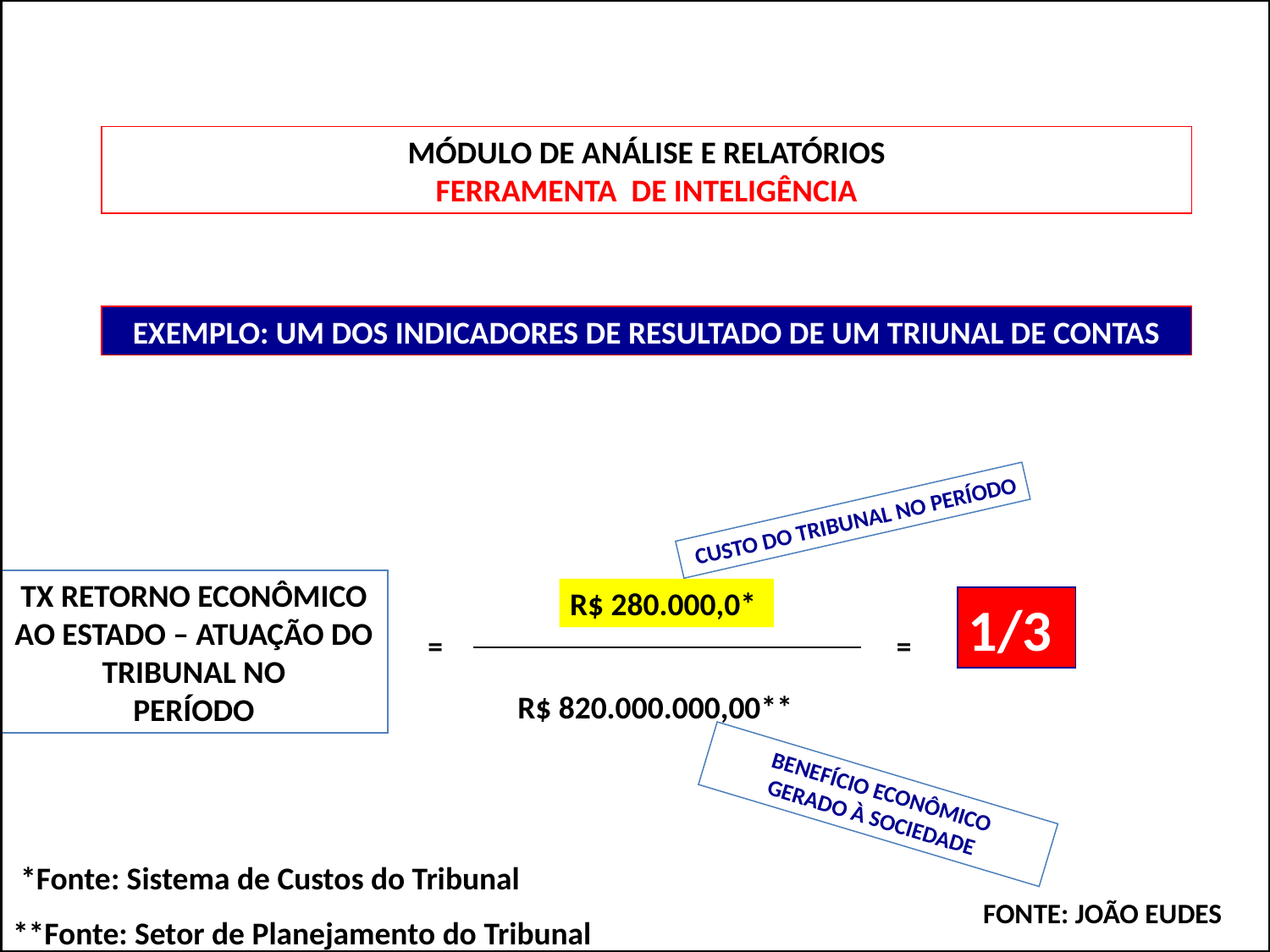

MÓDULO DE ANÁLISE E RELATÓRIOS
FERRAMENTA  DE INTELIGÊNCIA
EXEMPLO: UM DOS INDICADORES DE RESULTADO DE UM TRIUNAL DE CONTAS
 CUSTO DO TRIBUNAL NO PERÍODO
TX RETORNO ECONÔMICO
AO ESTADO – ATUAÇÃO DO TRIBUNAL NO
PERÍODO
R$ 280.000,0*
1/3
=
=
R$ 820.000.000,00**
BENEFÍCIO ECONÔMICO
GERADO À SOCIEDADE
*Fonte: Sistema de Custos do Tribunal
FONTE: JOÃO EUDES
**Fonte: Setor de Planejamento do Tribunal